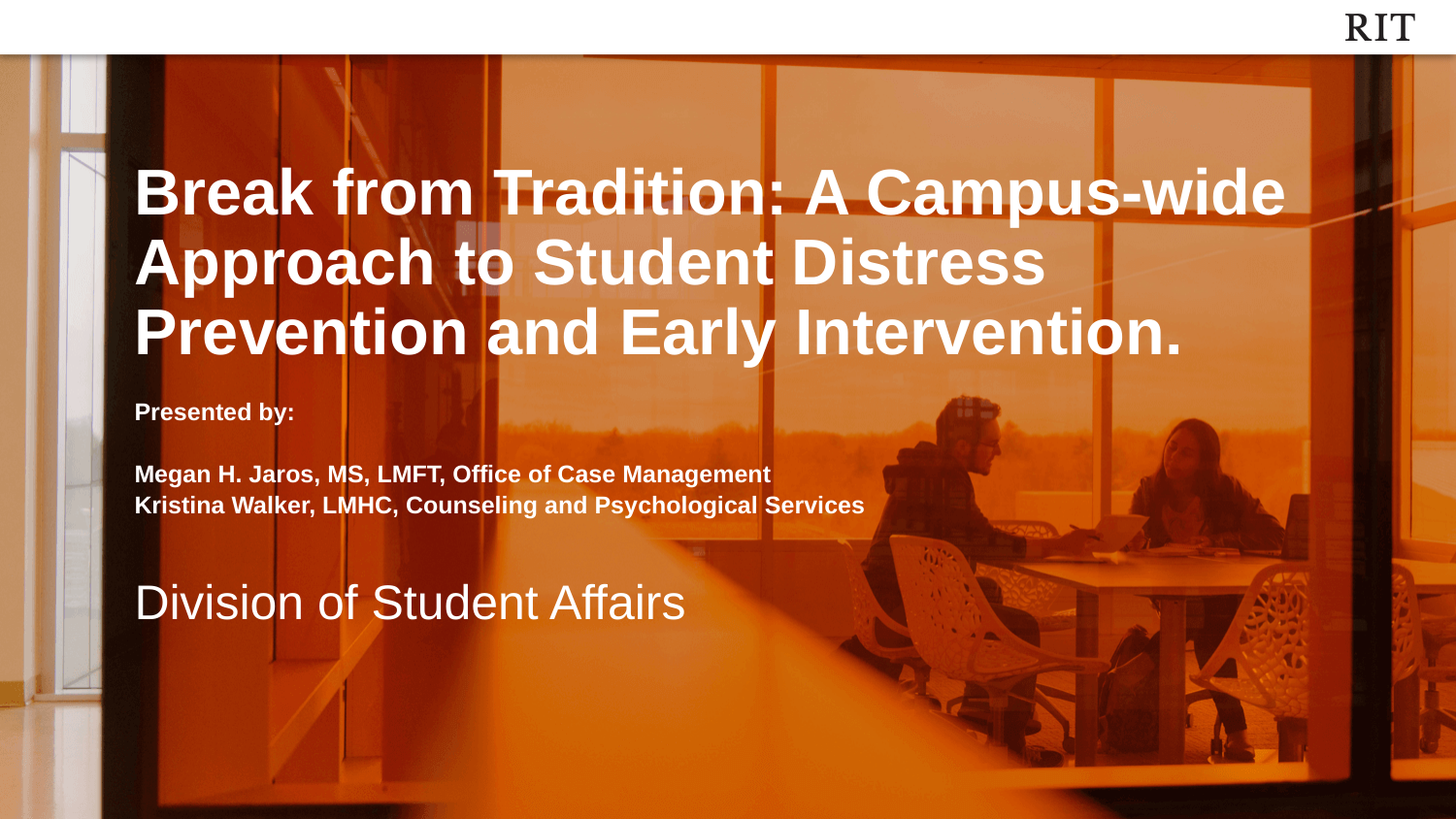

Break from Tradition: A Campus-wide Approach to Student Distress Prevention and Early Intervention.

Presented by:

Megan H. Jaros, MS, LMFT, Office of Case Management
Kristina Walker, LMHC, Counseling and Psychological Services
Division of Student Affairs